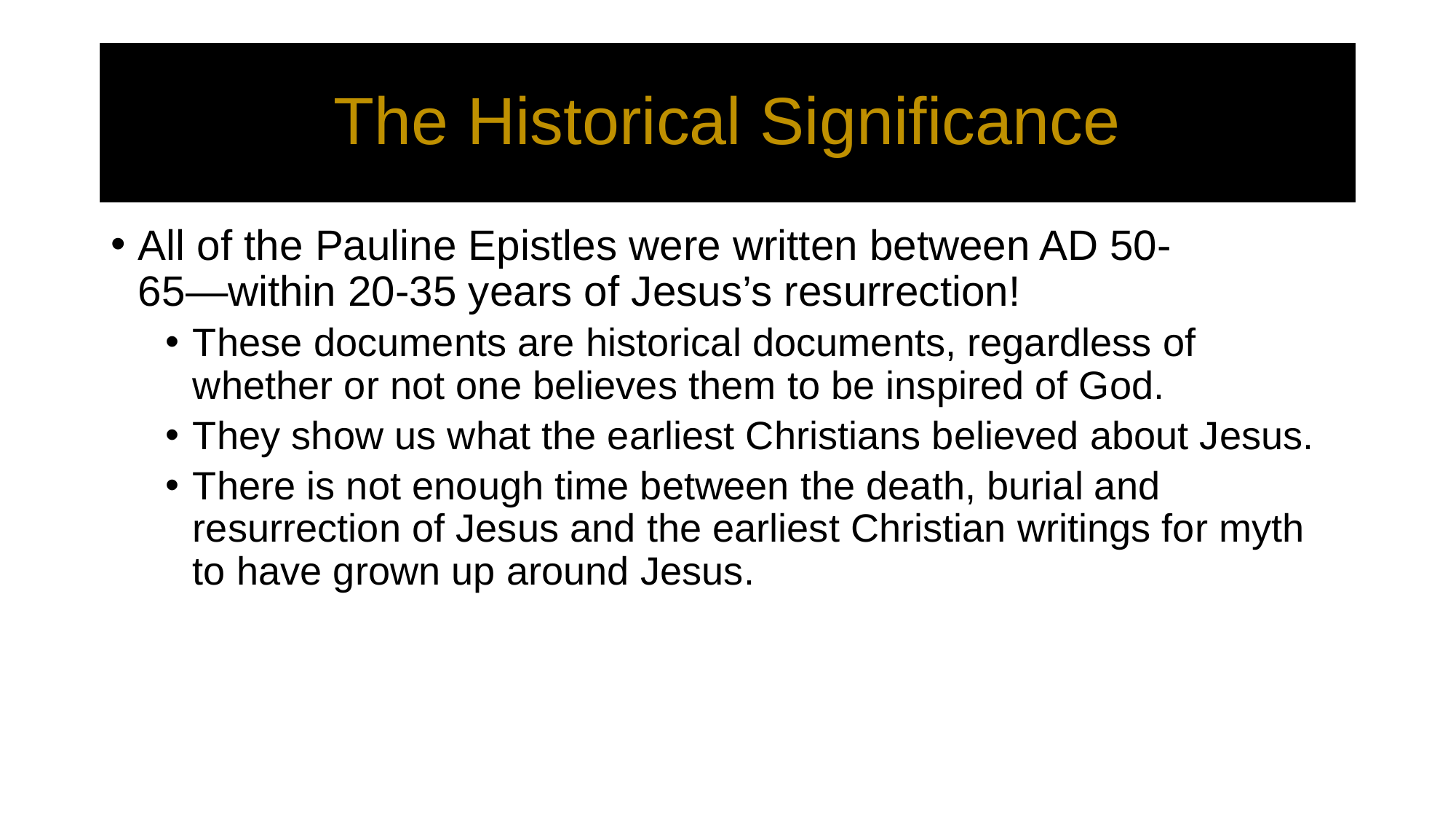

# The Historical Significance
All of the Pauline Epistles were written between AD 50-65―within 20-35 years of Jesus’s resurrection!
These documents are historical documents, regardless of whether or not one believes them to be inspired of God.
They show us what the earliest Christians believed about Jesus.
There is not enough time between the death, burial and resurrection of Jesus and the earliest Christian writings for myth to have grown up around Jesus.